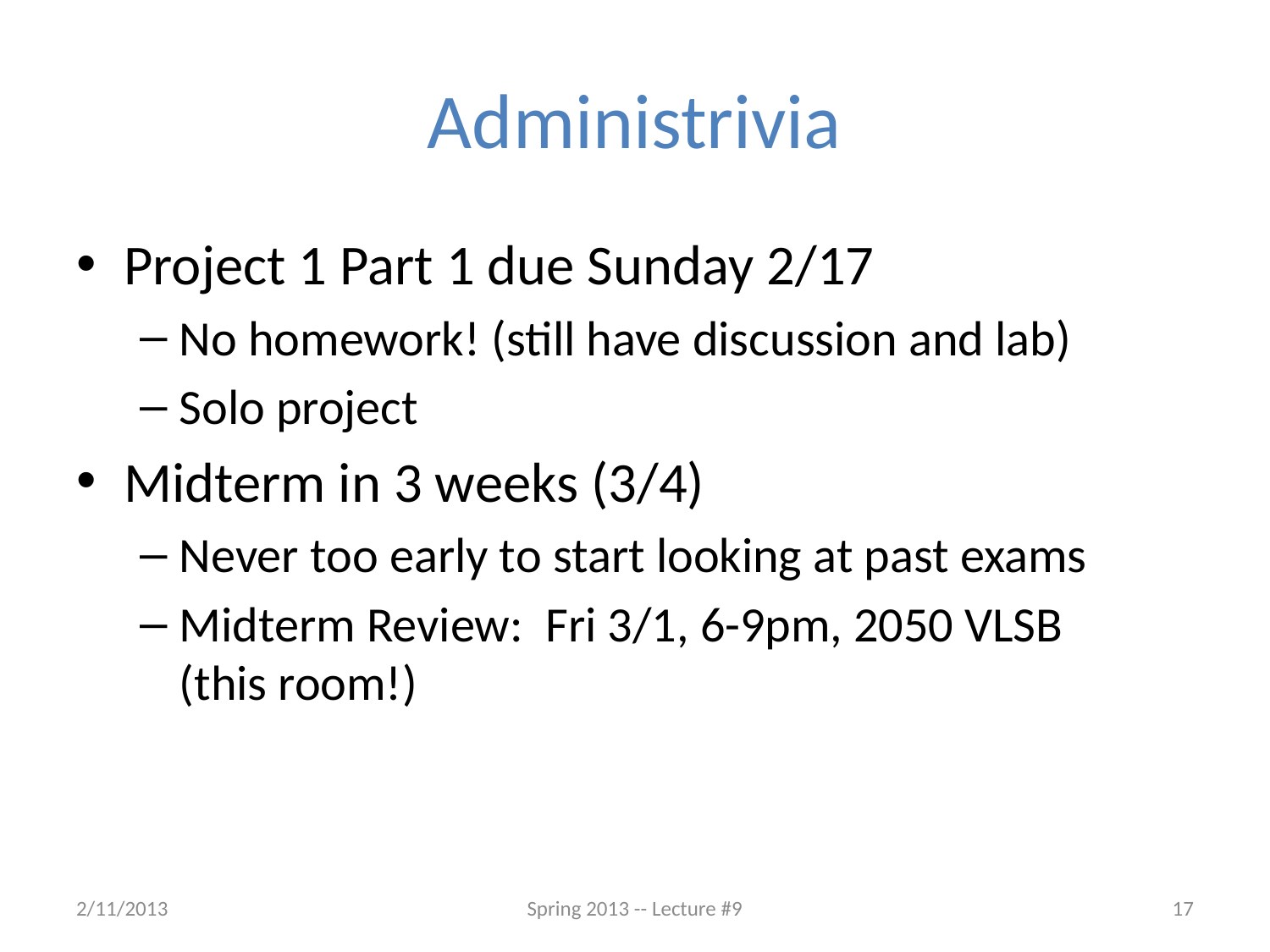

# Administrivia
Project 1 Part 1 due Sunday 2/17
No homework! (still have discussion and lab)
Solo project
Midterm in 3 weeks (3/4)
Never too early to start looking at past exams
Midterm Review:  Fri 3/1, 6-9pm, 2050 VLSB
(this room!)

2/11/2013
Spring 2013 -- Lecture #9
17